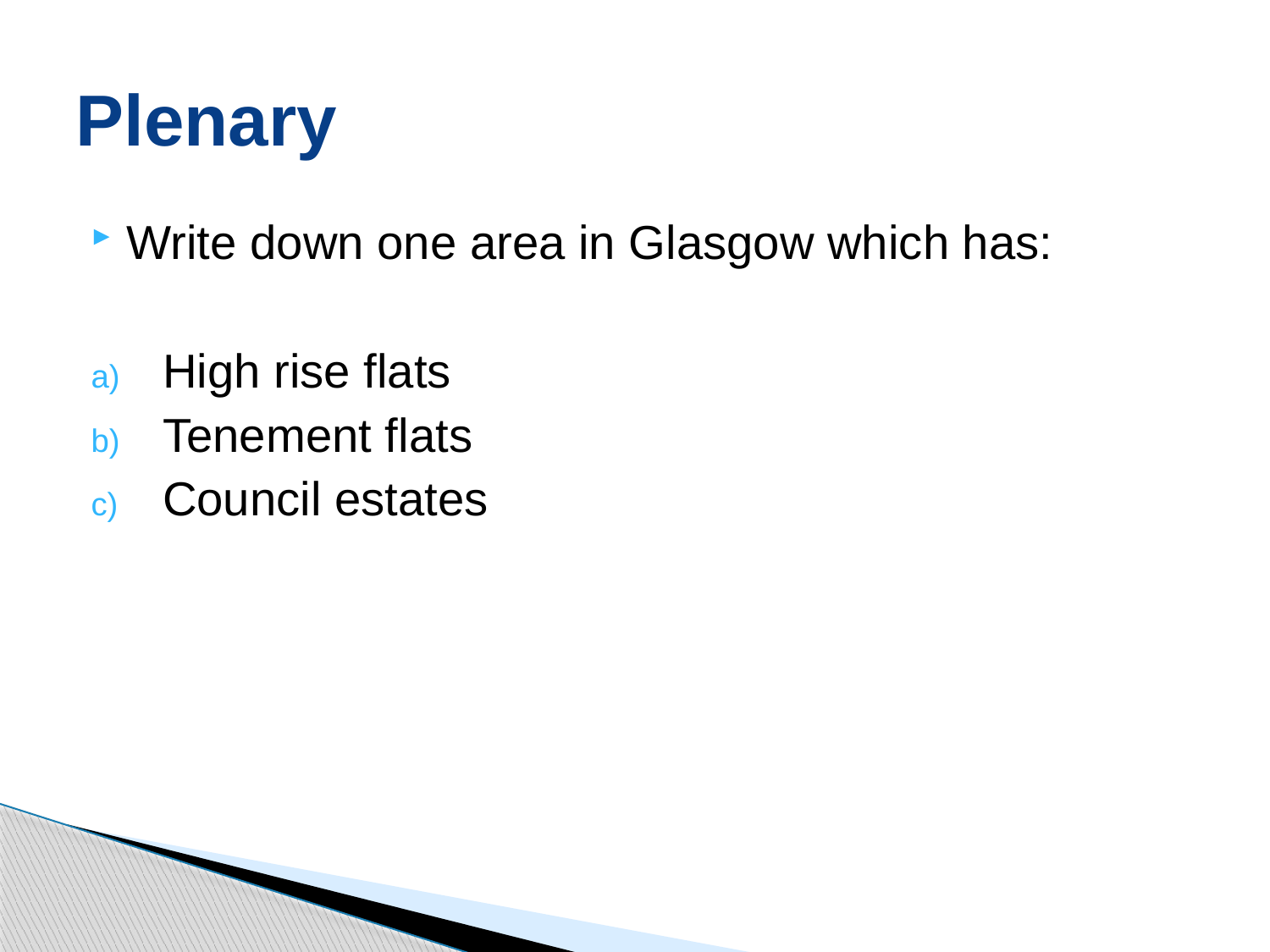

# Plenary
Write down one area in Glasgow which has:

High rise flats
Tenement flats
Council estates